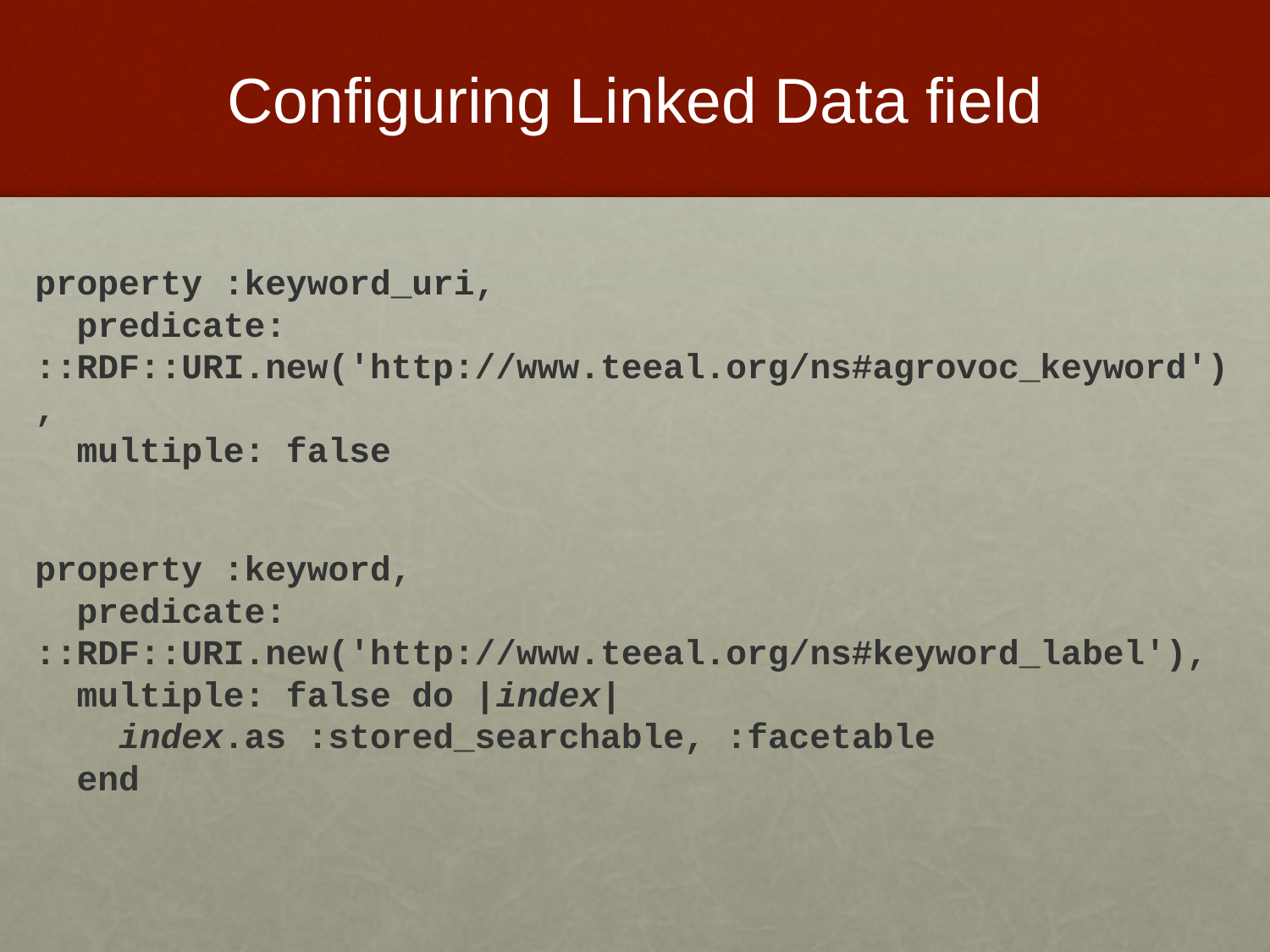

# Configuring Linked Data field
property :keyword_uri,
  predicate: ::RDF::URI.new('http://www.teeal.org/ns#agrovoc_keyword'),
  multiple: false
property :keyword,
  predicate: ::RDF::URI.new('http://www.teeal.org/ns#keyword_label'),
  multiple: false do |index|
    index.as :stored_searchable, :facetable
  end